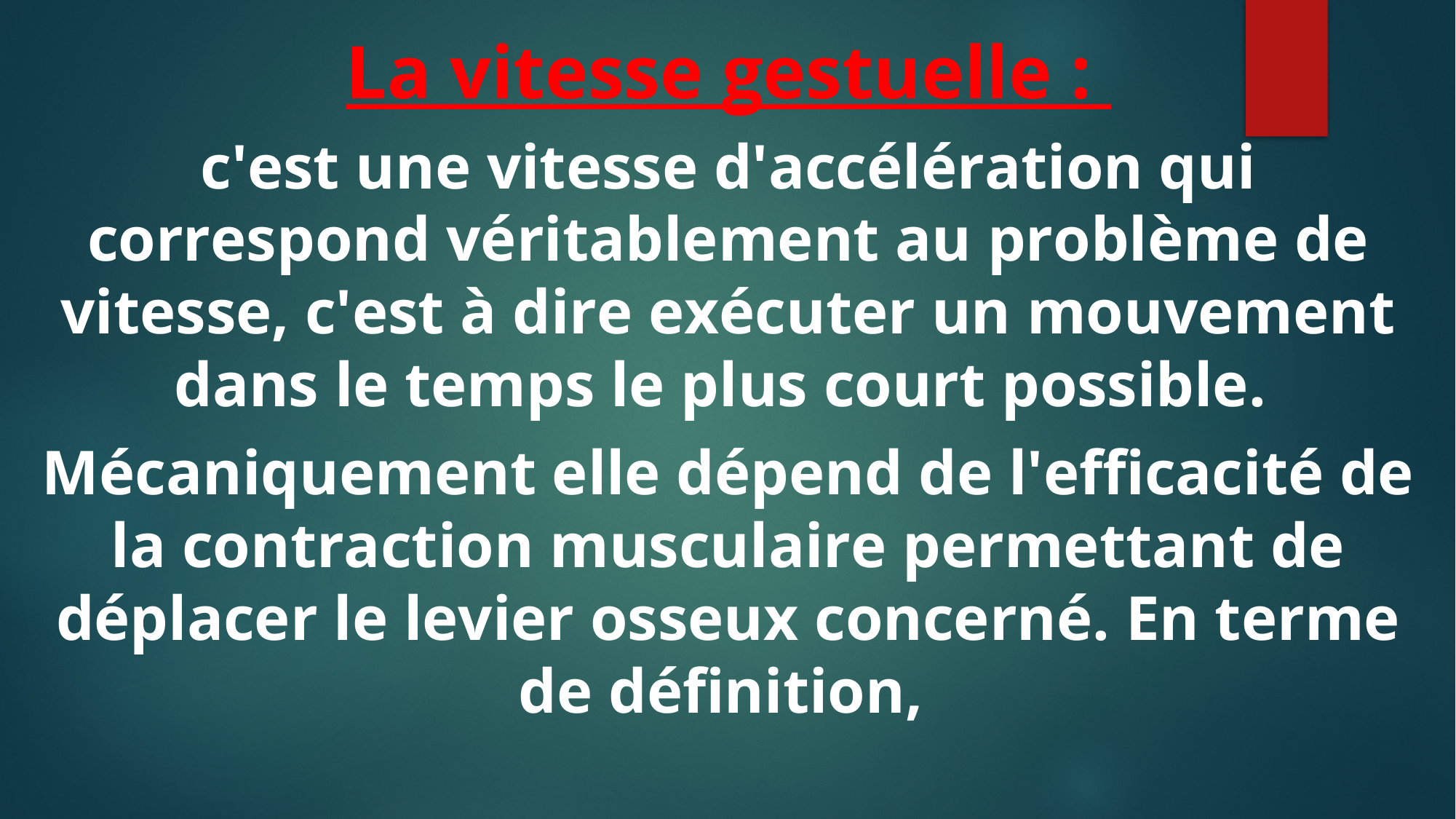

La vitesse gestuelle :
c'est une vitesse d'accélération qui correspond véritablement au problème de vitesse, c'est à dire exécuter un mouvement dans le temps le plus court possible.
Mécaniquement elle dépend de l'efficacité de la contraction musculaire permettant de déplacer le levier osseux concerné. En terme de définition,